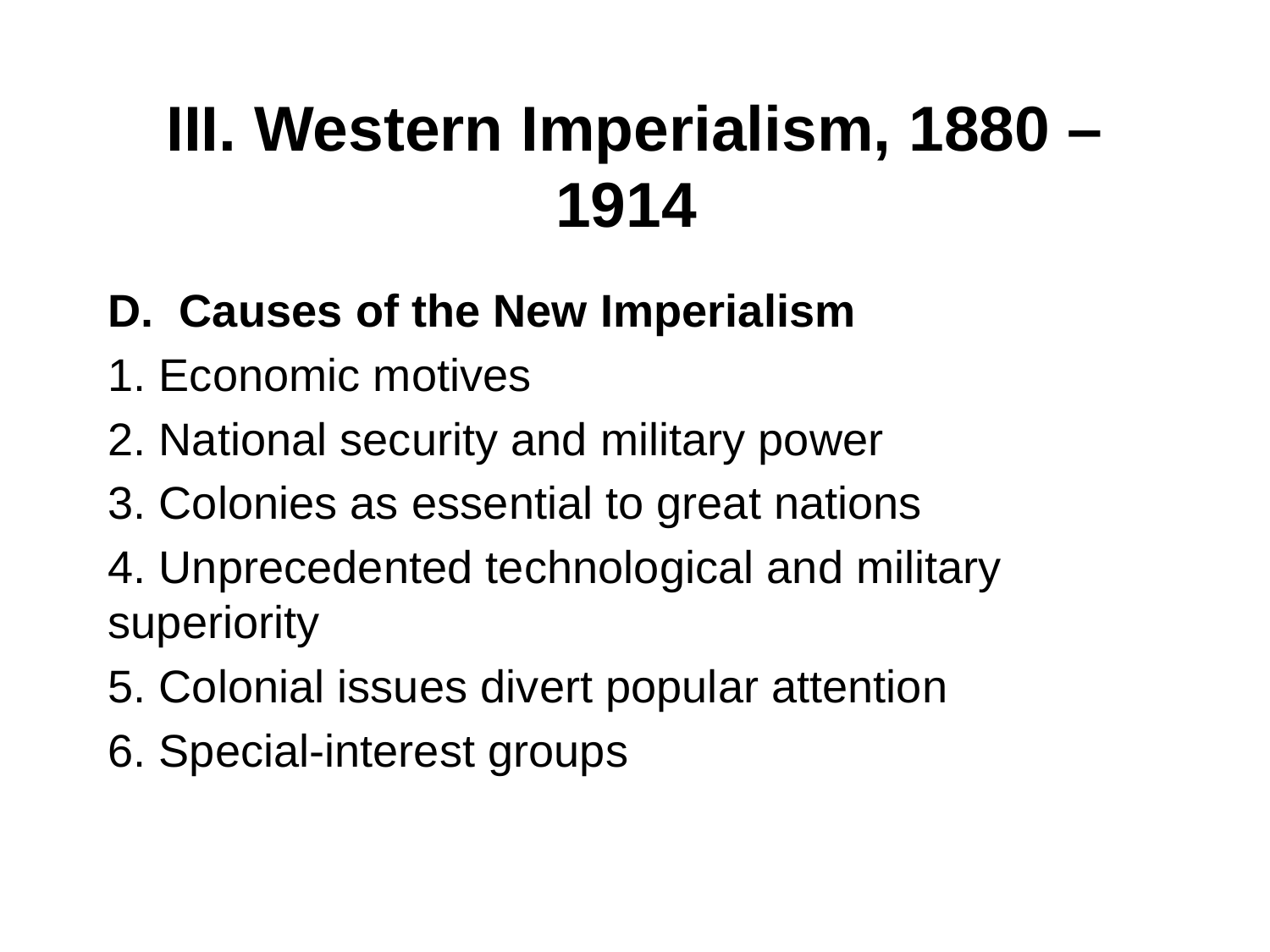

# III. Western Imperialism, 1880 – 1914
Causes of the New Imperialism
1. Economic motives
2. National security and military power
3. Colonies as essential to great nations
4. Unprecedented technological and military superiority
5. Colonial issues divert popular attention
6. Special-interest groups